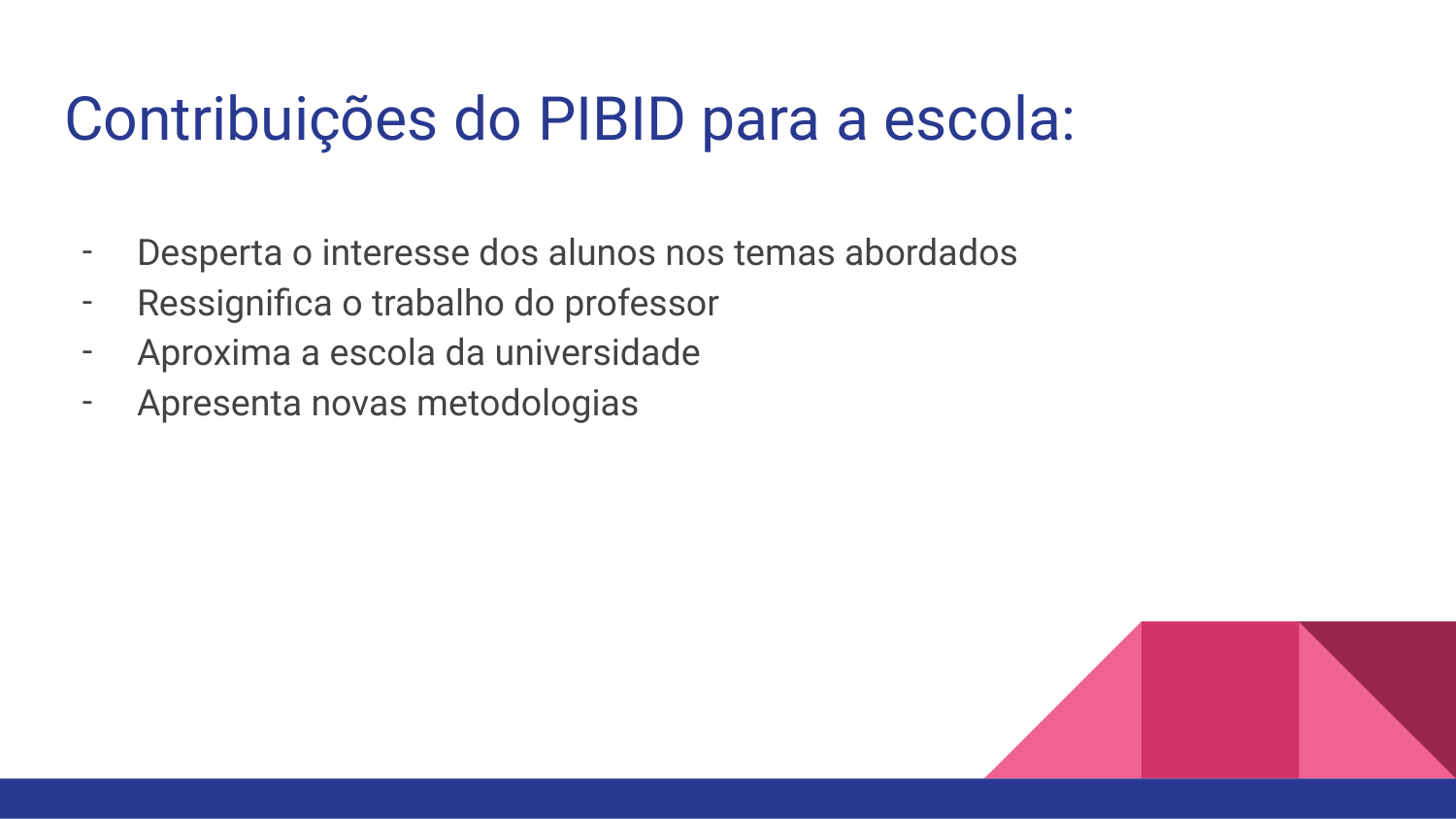

# Contribuições do PIBID para a escola:
Desperta o interesse dos alunos nos temas abordados
Ressignifica o trabalho do professor
Aproxima a escola da universidade
Apresenta novas metodologias